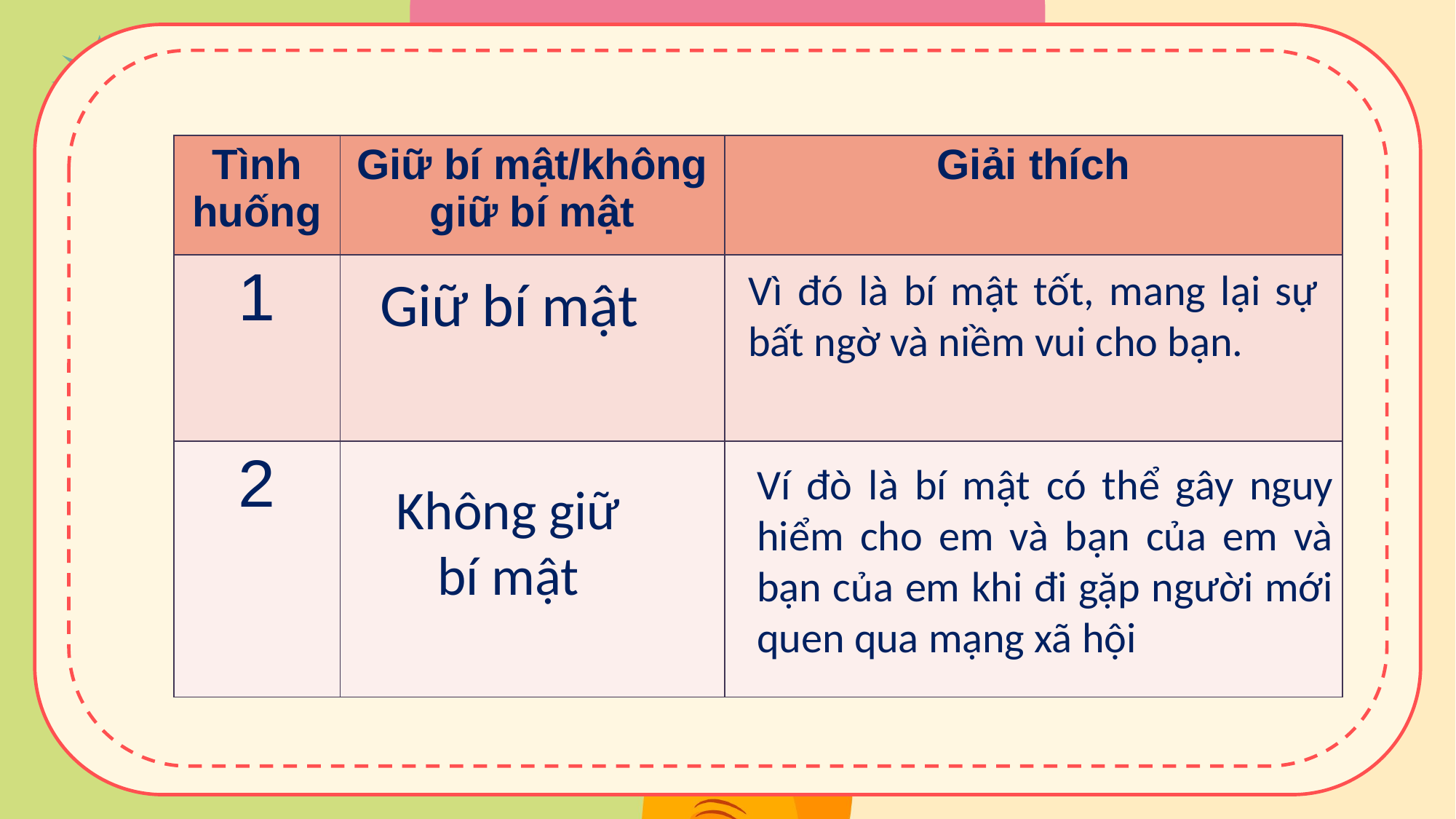

| Tình huống | Giữ bí mật/không giữ bí mật | Giải thích |
| --- | --- | --- |
| 1 |  |  |
| 2 |  |  |
Vì đó là bí mật tốt, mang lại sự bất ngờ và niềm vui cho bạn.
Giữ bí mật
Ví đò là bí mật có thể gây nguy hiểm cho em và bạn của em và bạn của em khi đi gặp người mới quen qua mạng xã hội
Không giữ bí mật